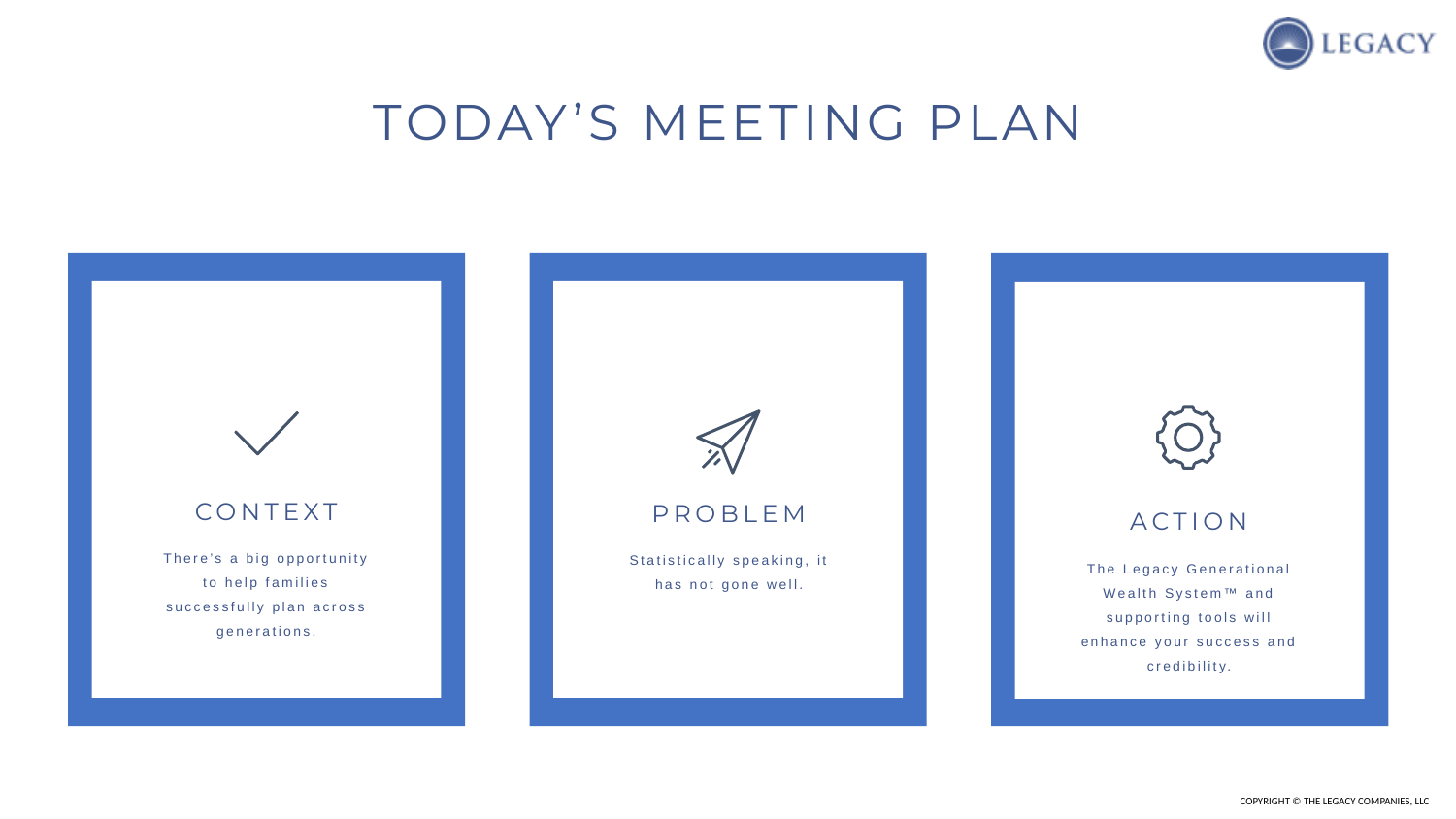

TODAY’S MEETING PLAN

PROBLEM
Statistically speaking, it has not gone well.

CONTEXT
There’s a big opportunity to help families successfully plan across generations.
ACTION
The Legacy Generational Wealth System™ and supporting tools will enhance your success and credibility.